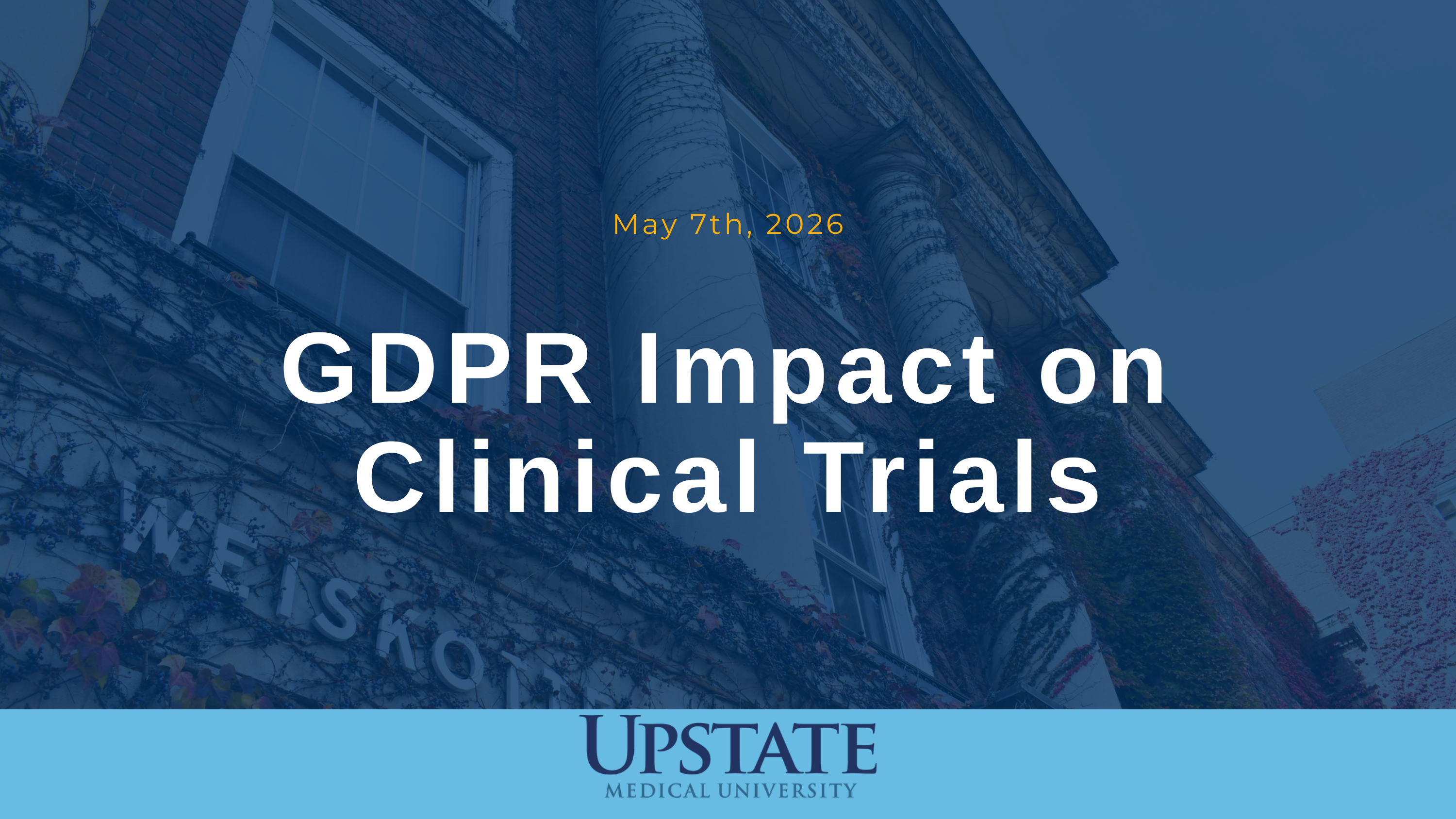

May 7th, 2026
GDPR Impact on Clinical Trials